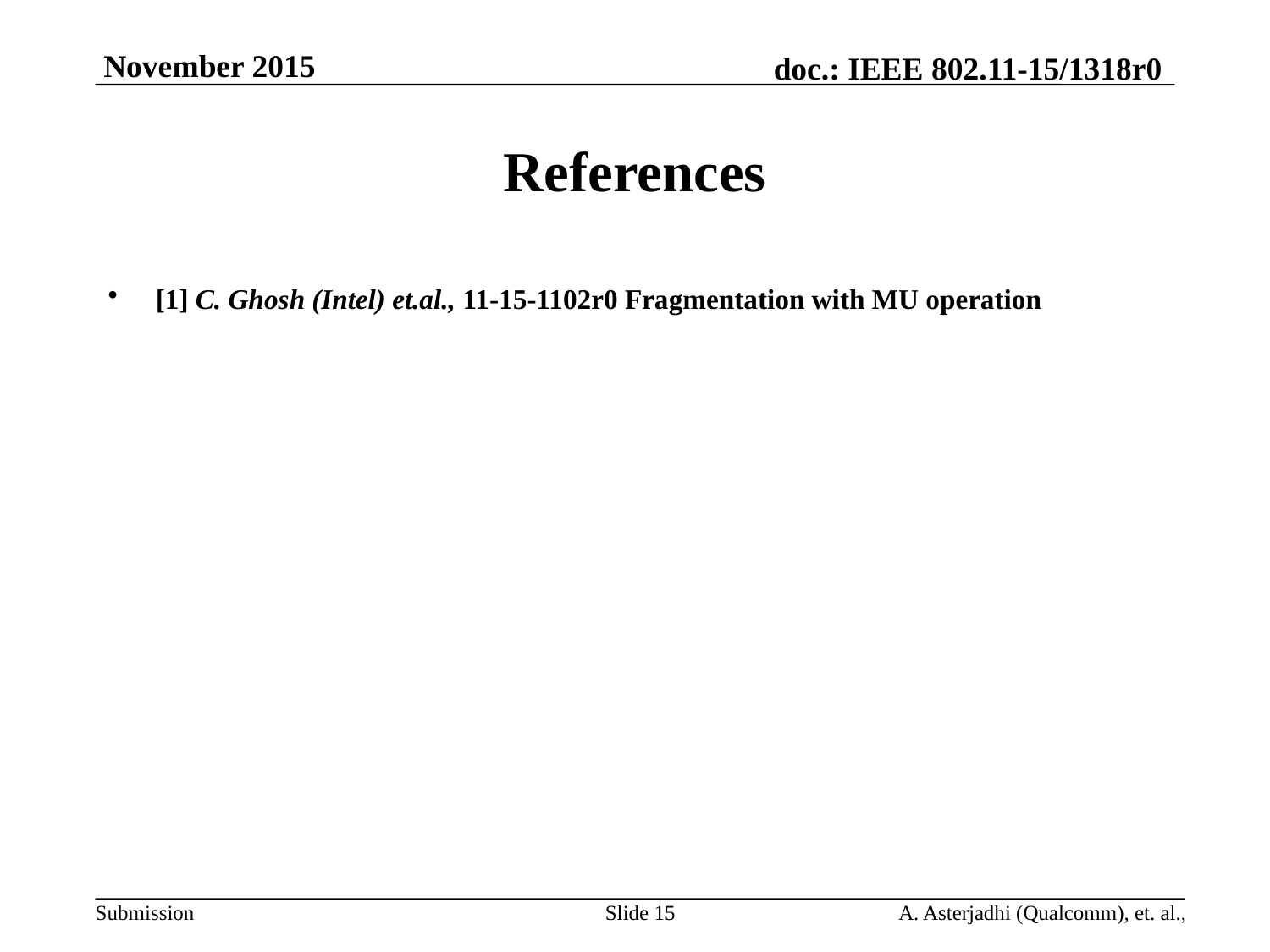

# References
[1] C. Ghosh (Intel) et.al., 11-15-1102r0 Fragmentation with MU operation
Slide 15
A. Asterjadhi (Qualcomm), et. al.,